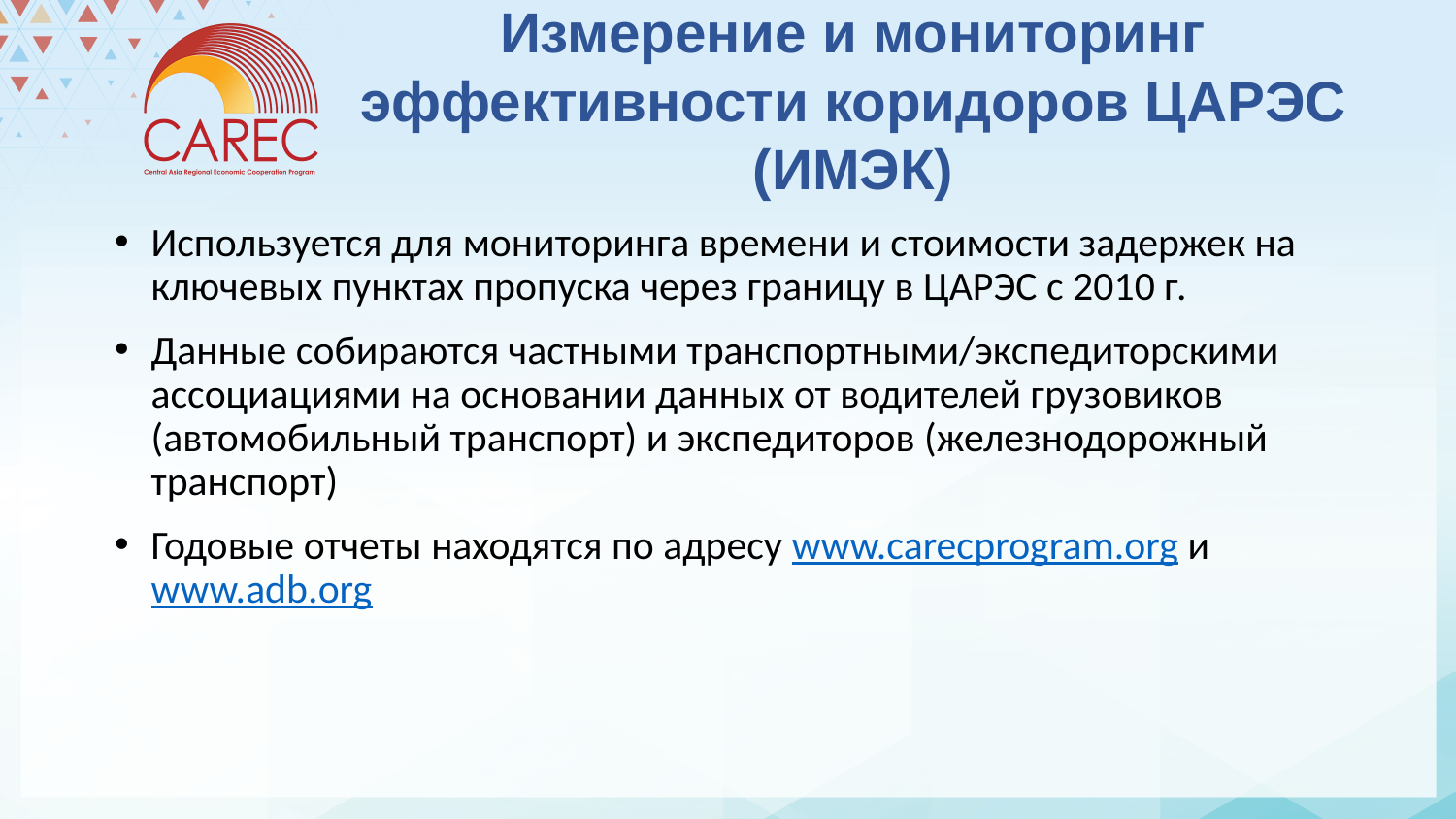

Измерение и мониторинг эффективности коридоров ЦАРЭС (ИМЭК)
Используется для мониторинга времени и стоимости задержек на ключевых пунктах пропуска через границу в ЦАРЭС с 2010 г.
Данные собираются частными транспортными/экспедиторскими ассоциациями на основании данных от водителей грузовиков (автомобильный транспорт) и экспедиторов (железнодорожный транспорт)
Годовые отчеты находятся по адресу www.carecprogram.org и www.adb.org